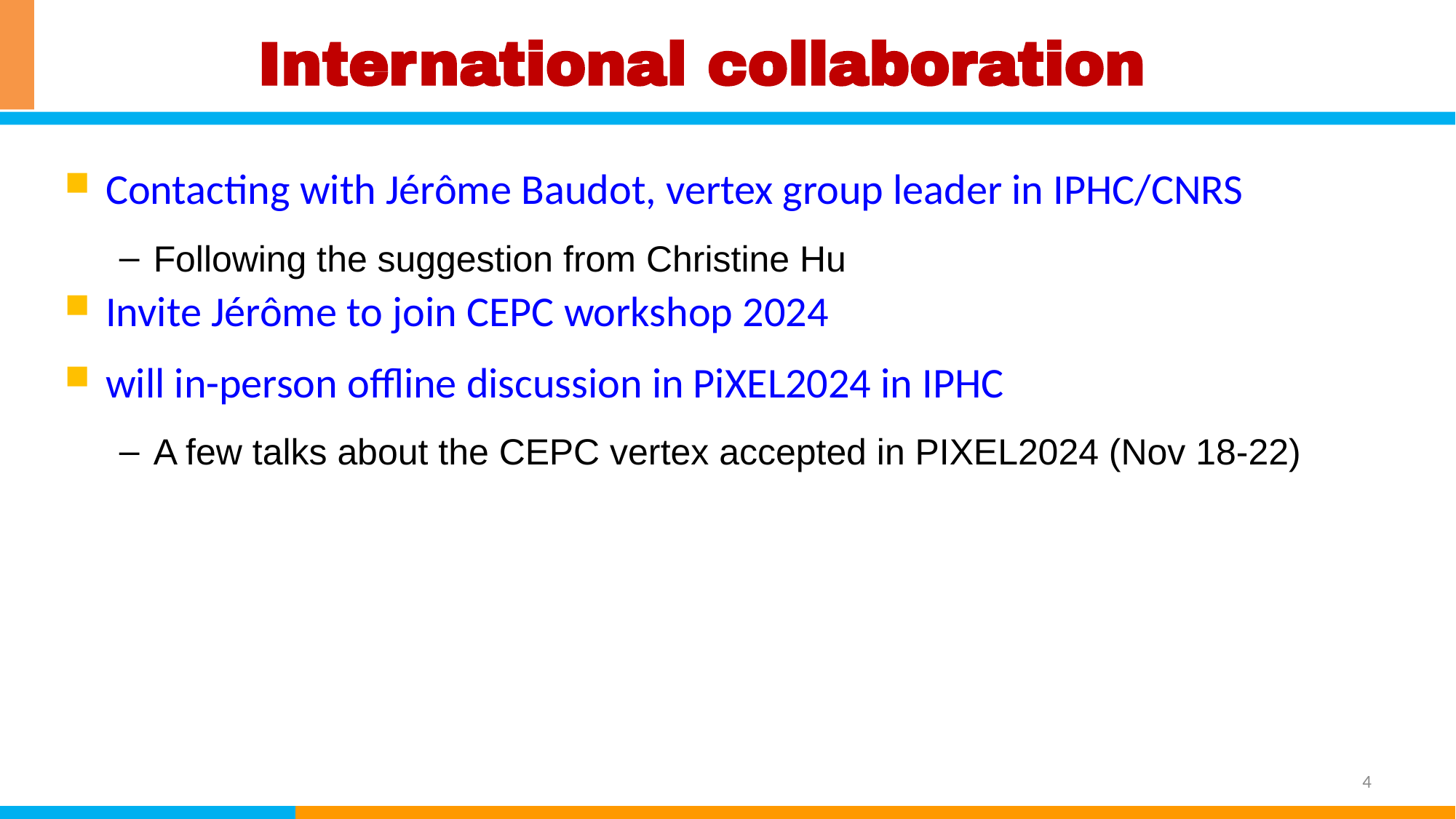

# International collaboration
Contacting with Jérôme Baudot, vertex group leader in IPHC/CNRS
Following the suggestion from Christine Hu
Invite Jérôme to join CEPC workshop 2024
will in-person offline discussion in PiXEL2024 in IPHC
A few talks about the CEPC vertex accepted in PIXEL2024 (Nov 18-22)
4